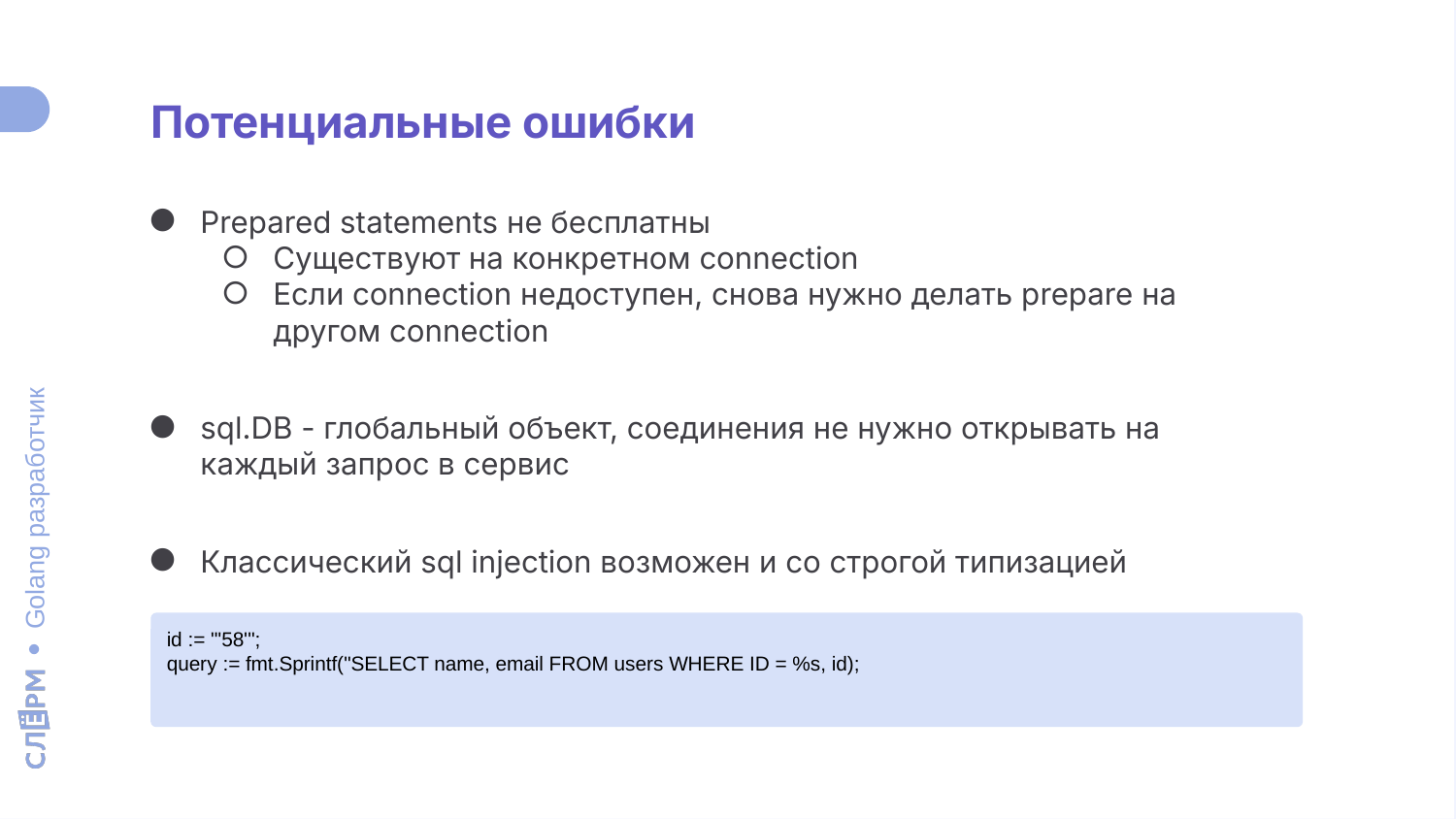

Потенциальные ошибки
Prepared statements не бесплатны
Существуют на конкретном connection
Если connection недоступен, снова нужно делать prepare на другом connection
sql.DB - глобальный объект, соединения не нужно открывать на каждый запрос в сервис

Классический sql injection возможен и со строгой типизацией
id := "'58'";
query := fmt.Sprintf("SELECT name, email FROM users WHERE ID = %s, id);